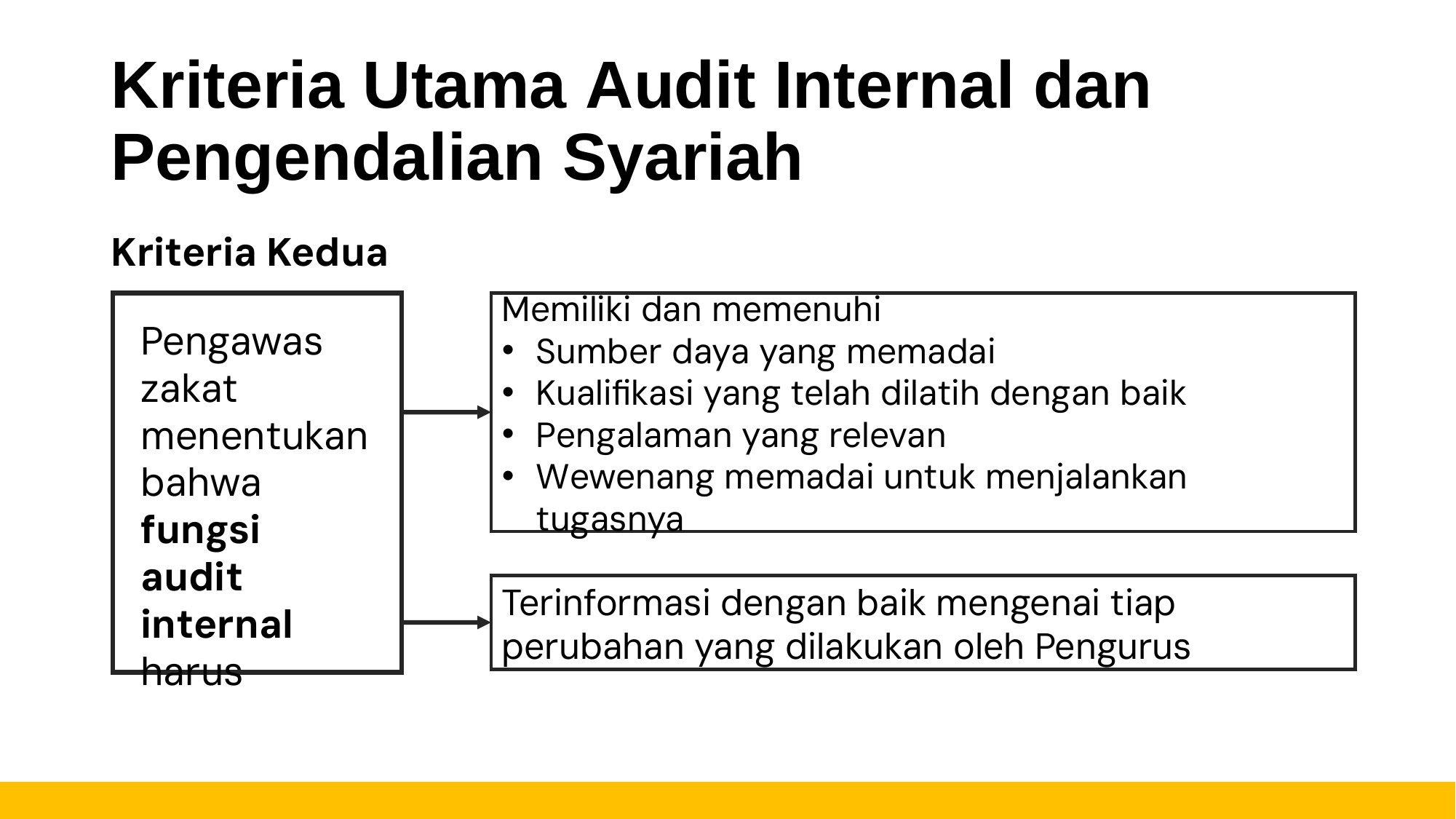

# Kriteria Utama Audit Internal dan Pengendalian Syariah
Kriteria Kedua

Memiliki dan memenuhi
Sumber daya yang memadai
Kualifikasi yang telah dilatih dengan baik
Pengalaman yang relevan
Wewenang memadai untuk menjalankan tugasnya
Pengawas zakat menentukan bahwa fungsi audit internal harus
Terinformasi dengan baik mengenai tiap perubahan yang dilakukan oleh Pengurus